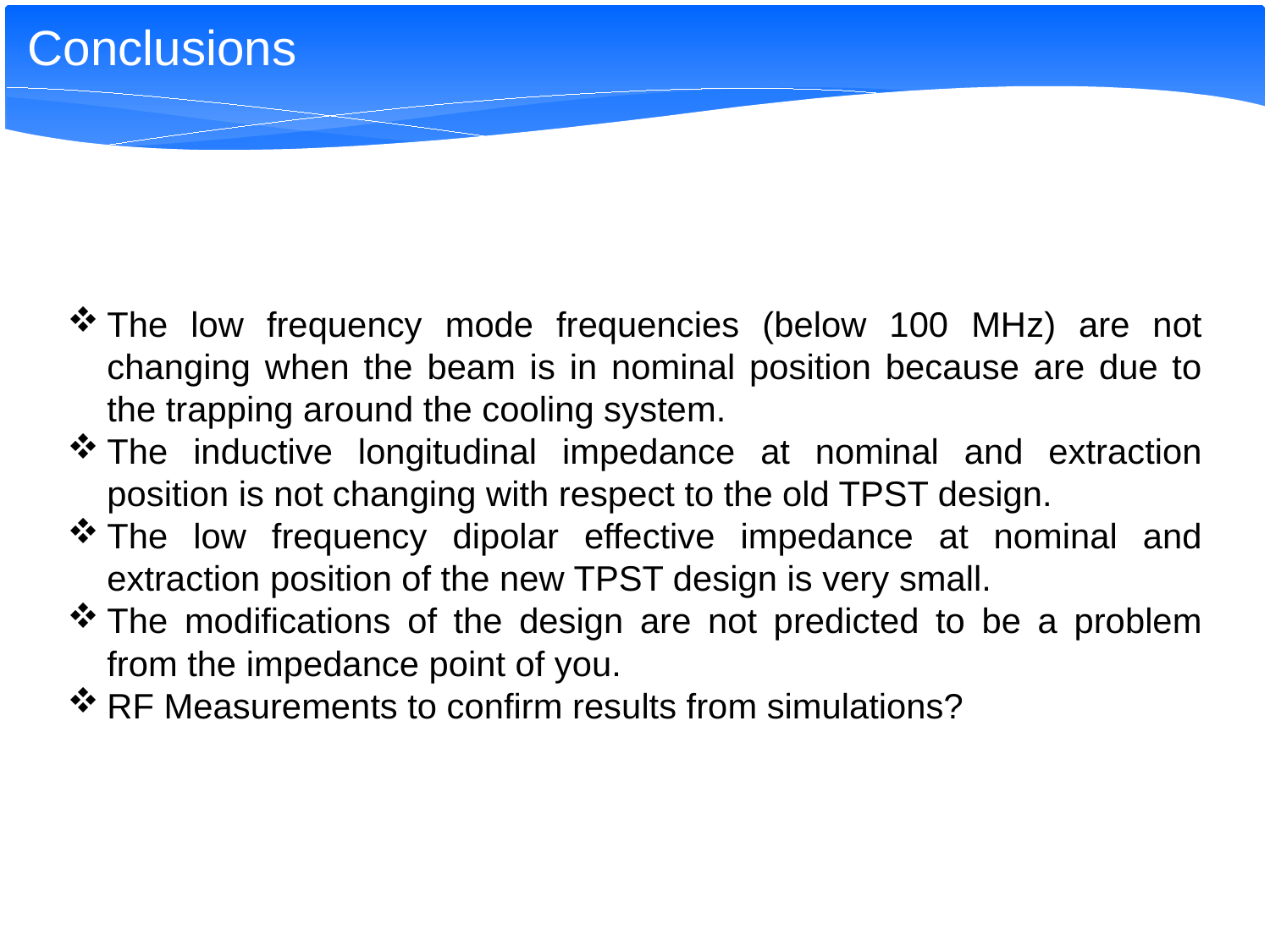

# Conclusions

The low frequency mode frequencies (below 100 MHz) are not changing when the beam is in nominal position because are due to the trapping around the cooling system.
The inductive longitudinal impedance at nominal and extraction position is not changing with respect to the old TPST design.
The low frequency dipolar effective impedance at nominal and extraction position of the new TPST design is very small.
The modifications of the design are not predicted to be a problem from the impedance point of you.
RF Measurements to confirm results from simulations?